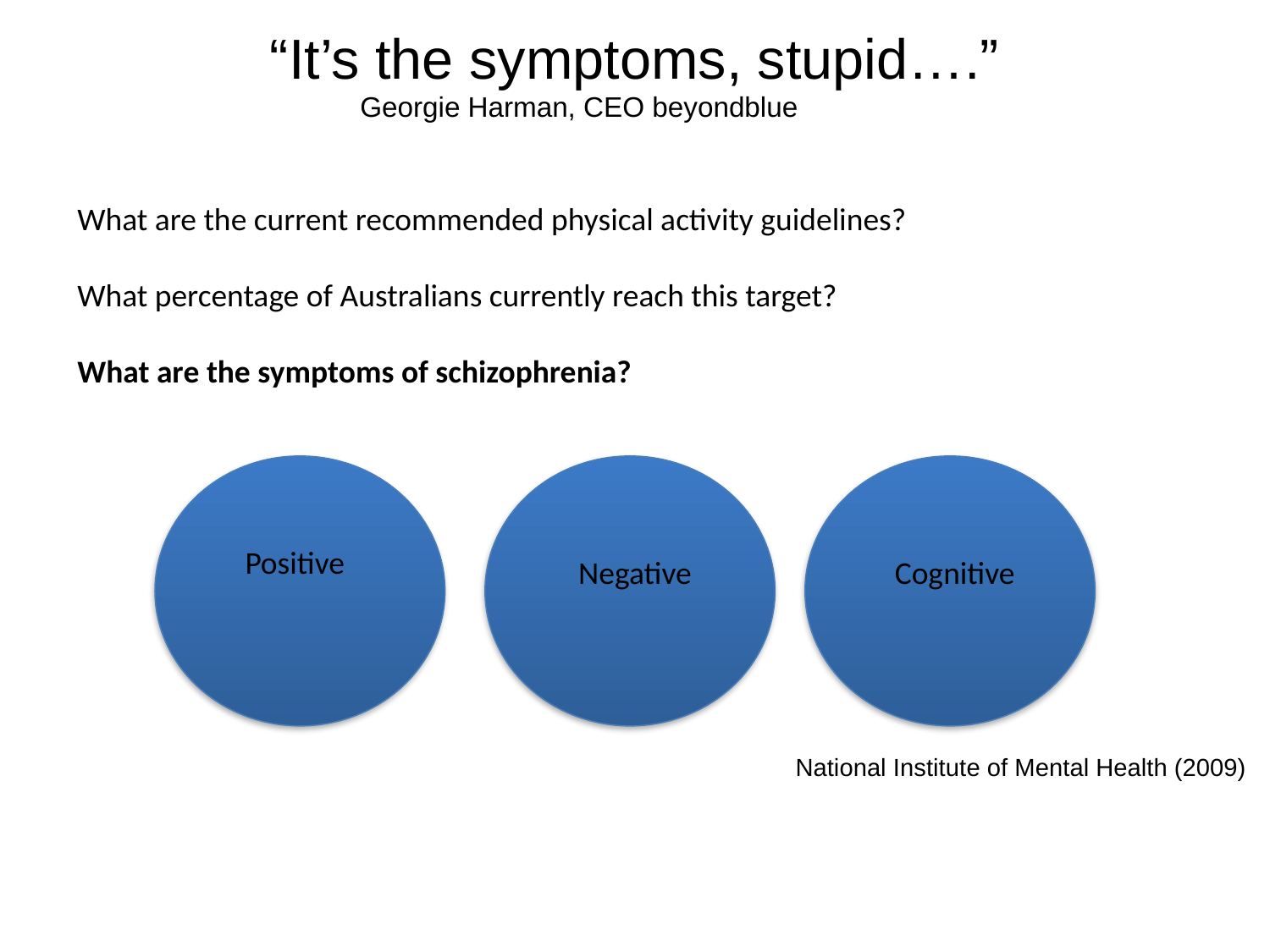

“It’s the symptoms, stupid….”
Georgie Harman, CEO beyondblue

What are the current recommended physical activity guidelines?

What percentage of Australians currently reach this target?

What are the symptoms of schizophrenia?

Positive
Negative
Cognitive
National Institute of Mental Health (2009)